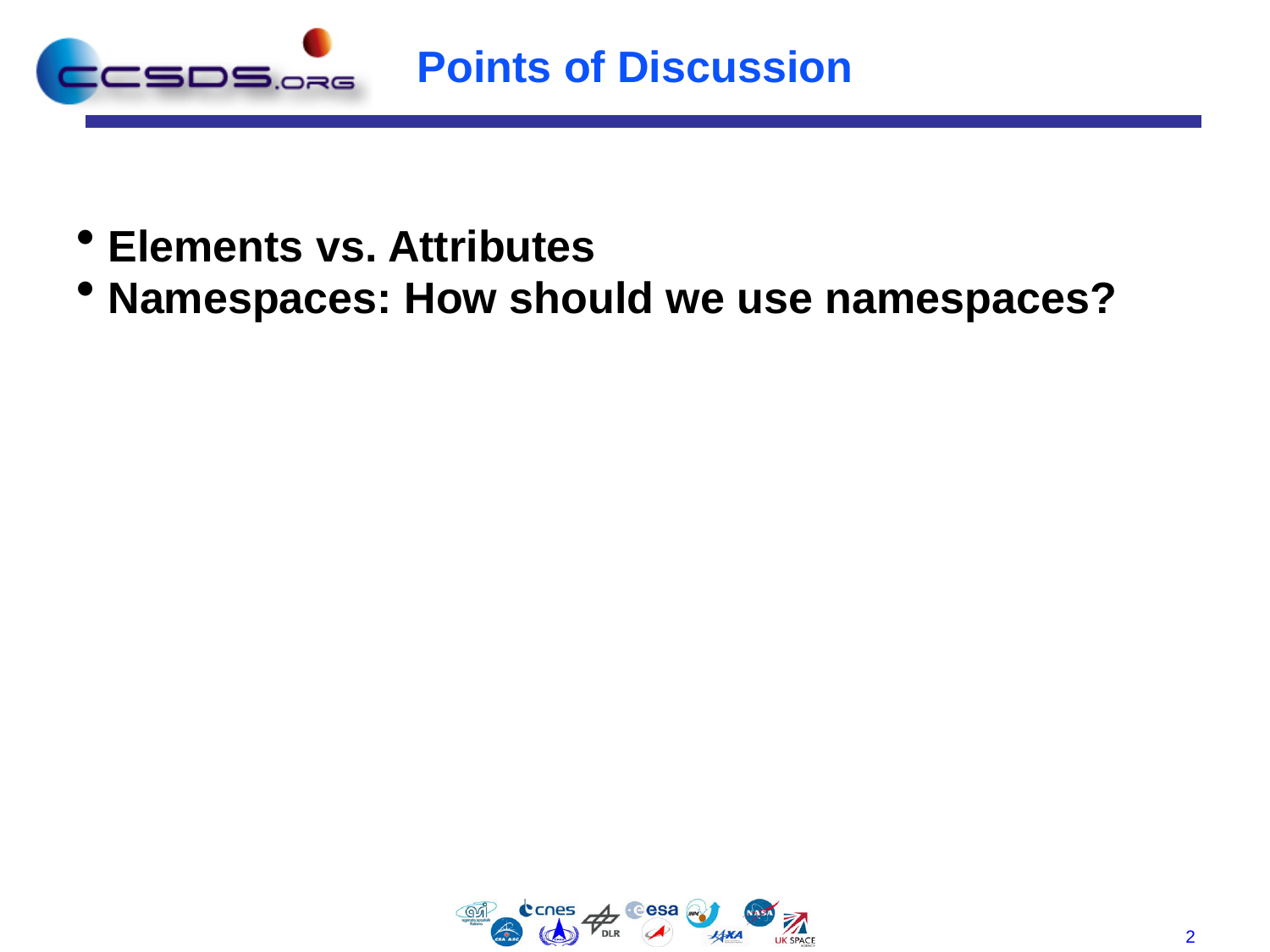

# Points of Discussion
Elements vs. Attributes
Namespaces: How should we use namespaces?